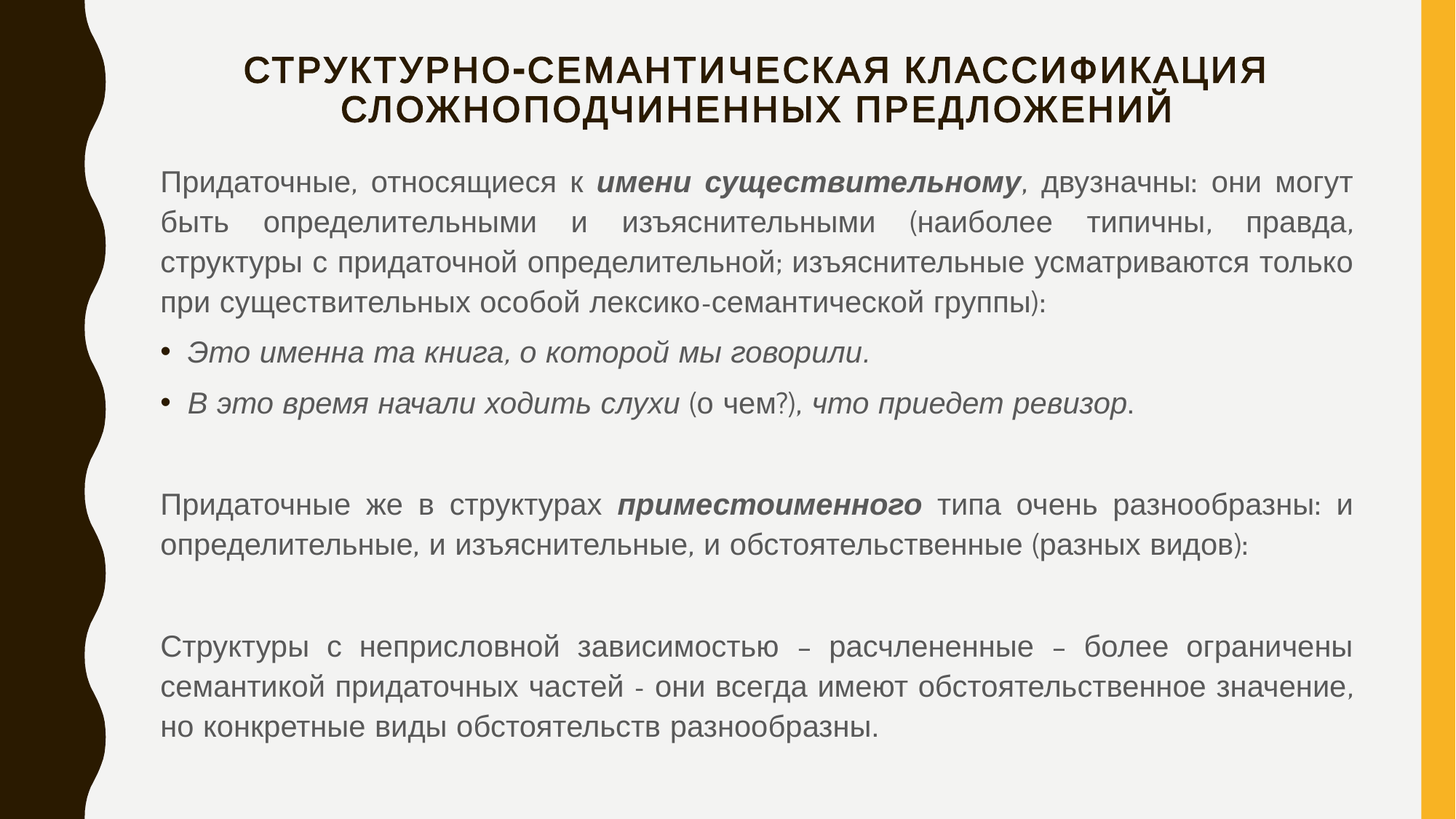

# Структурно-семантическая классификация сложноподчиненных предложений
Придаточные, относящиеся к имени существительному, двузначны: они могут быть определительными и изъяснительными (наиболее типичны, правда, структуры с придаточной определительной; изъяснительные усматриваются только при существительных особой лексико-семантической группы):
Это именна та книга, о которой мы говорили.
В это время начали ходить слухи (о чем?), что приедет ревизор.

Придаточные же в структурах приместоименного типа очень разнообразны: и определительные, и изъяснительные, и обстоятельственные (разных видов):

Структуры с неприсловной зависимостью – расчлененные – более ограничены семантикой придаточных частей - они всегда имеют обстоятельственное значение, но конкретные виды обстоятельств разнообразны.